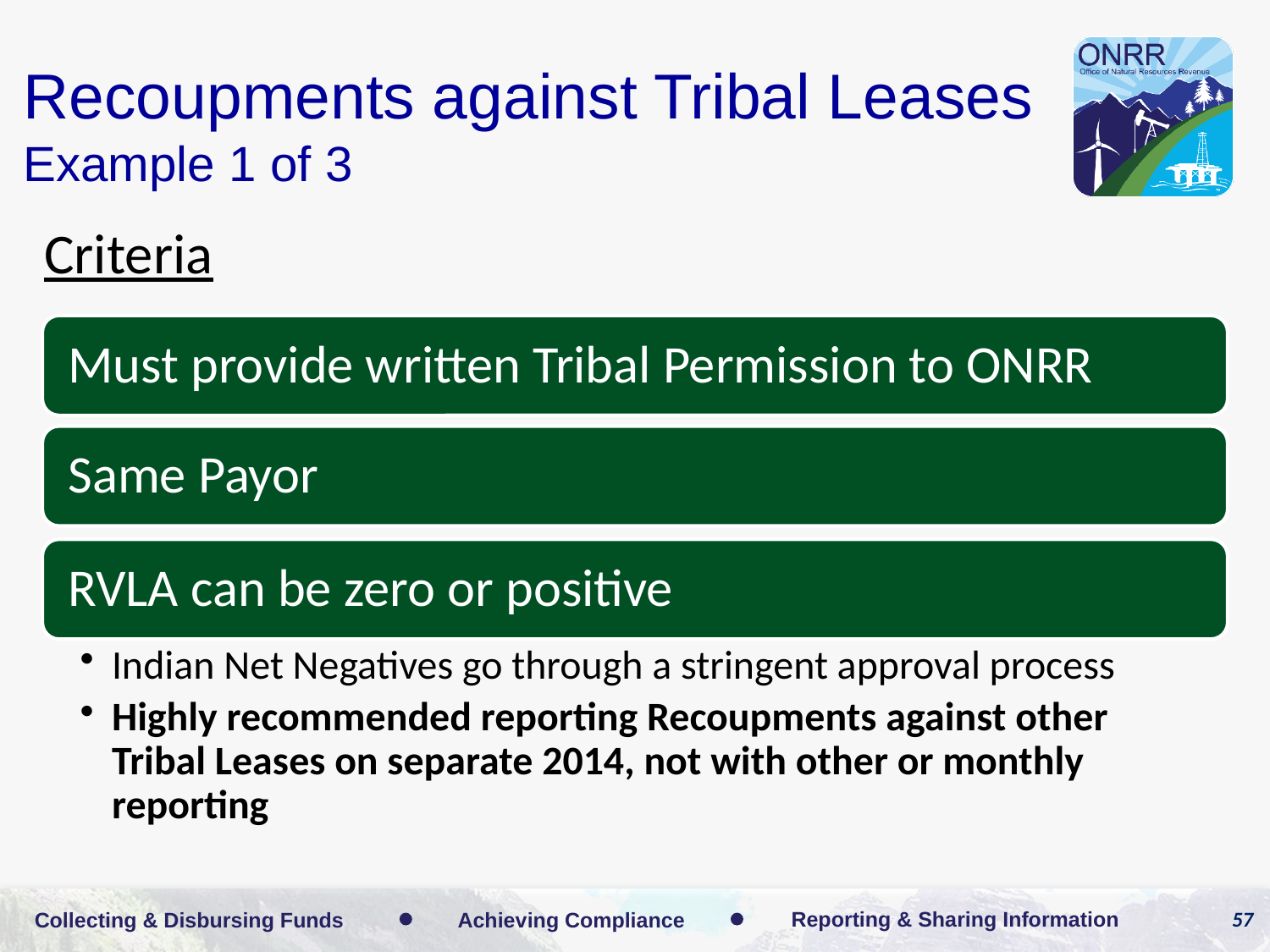

# Recoupments against Tribal Leases Example 1 of 3
Criteria
Must provide written Tribal Permission to ONRR
Same Payor
RVLA can be zero or positive
Indian Net Negatives go through a stringent approval process
Highly recommended reporting Recoupments against other Tribal Leases on separate 2014, not with other or monthly reporting
57